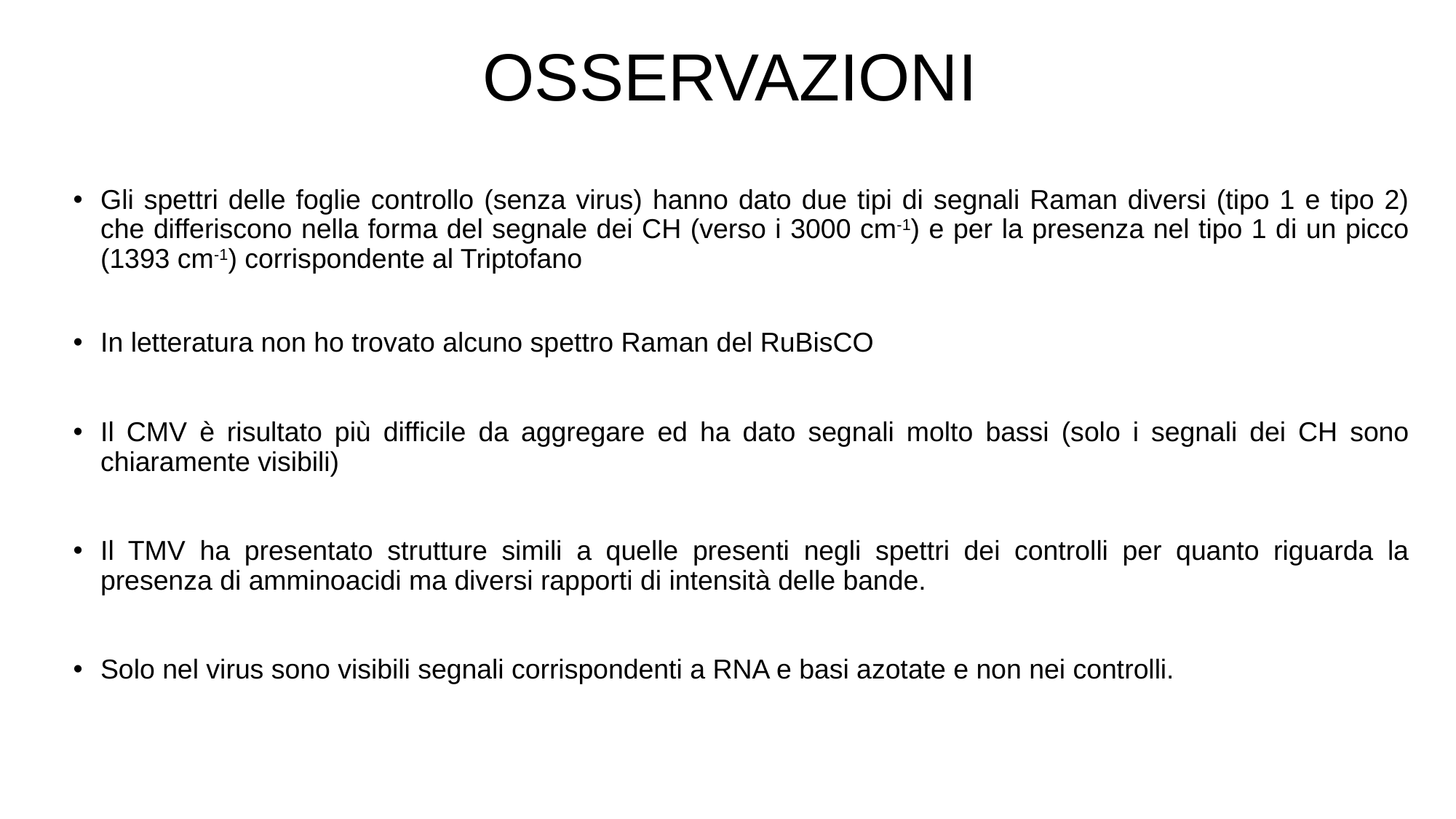

# OSSERVAZIONI
Gli spettri delle foglie controllo (senza virus) hanno dato due tipi di segnali Raman diversi (tipo 1 e tipo 2) che differiscono nella forma del segnale dei CH (verso i 3000 cm-1) e per la presenza nel tipo 1 di un picco (1393 cm-1) corrispondente al Triptofano

In letteratura non ho trovato alcuno spettro Raman del RuBisCO

Il CMV è risultato più difficile da aggregare ed ha dato segnali molto bassi (solo i segnali dei CH sono chiaramente visibili)

Il TMV ha presentato strutture simili a quelle presenti negli spettri dei controlli per quanto riguarda la presenza di amminoacidi ma diversi rapporti di intensità delle bande.

Solo nel virus sono visibili segnali corrispondenti a RNA e basi azotate e non nei controlli.